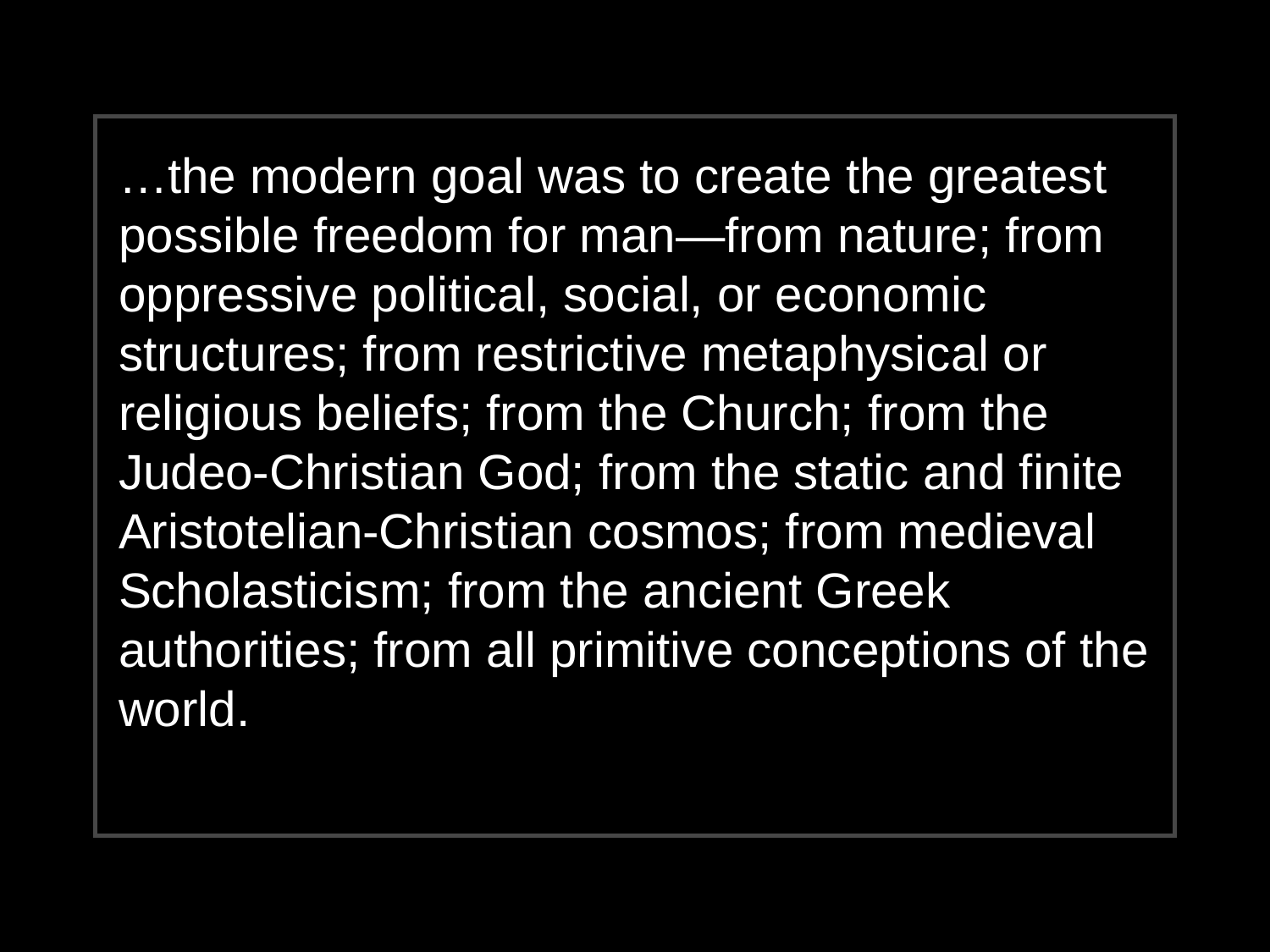

…the modern goal was to create the greatest possible freedom for man—from nature; from oppressive political, social, or economic structures; from restrictive metaphysical or religious beliefs; from the Church; from the Judeo-Christian God; from the static and finite Aristotelian-Christian cosmos; from medieval Scholasticism; from the ancient Greek authorities; from all primitive conceptions of the world.